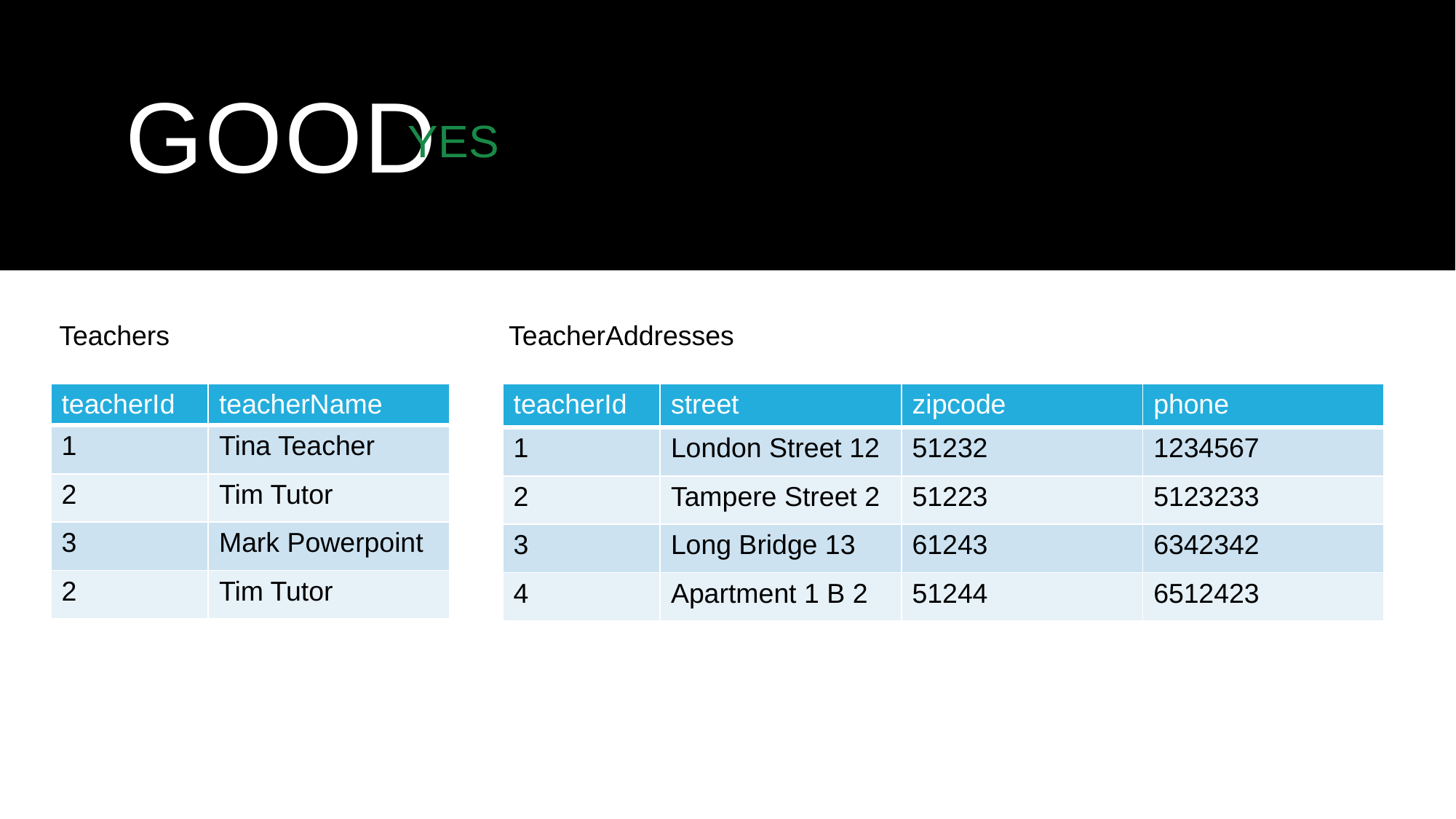

# Good
YES
Teachers
TeacherAddresses
| teacherId | teacherName |
| --- | --- |
| 1 | Tina Teacher |
| 2 | Tim Tutor |
| 3 | Mark Powerpoint |
| 2 | Tim Tutor |
| teacherId | street | zipcode | phone |
| --- | --- | --- | --- |
| 1 | London Street 12 | 51232 | 1234567 |
| 2 | Tampere Street 2 | 51223 | 5123233 |
| 3 | Long Bridge 13 | 61243 | 6342342 |
| 4 | Apartment 1 B 2 | 51244 | 6512423 |